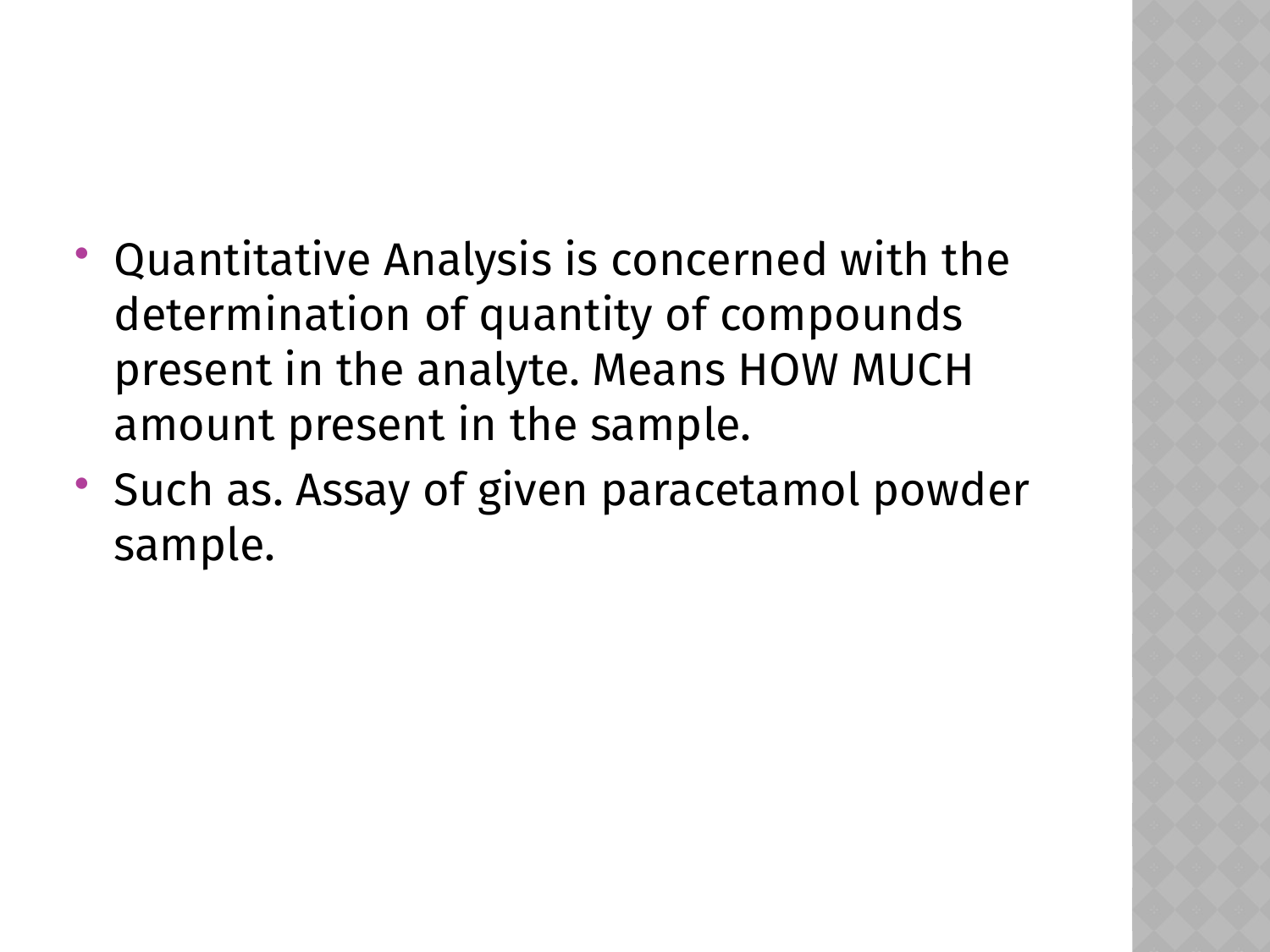

#
Quantitative Analysis is concerned with the determination of quantity of compounds present in the analyte. Means HOW MUCH amount present in the sample.
Such as. Assay of given paracetamol powder sample.